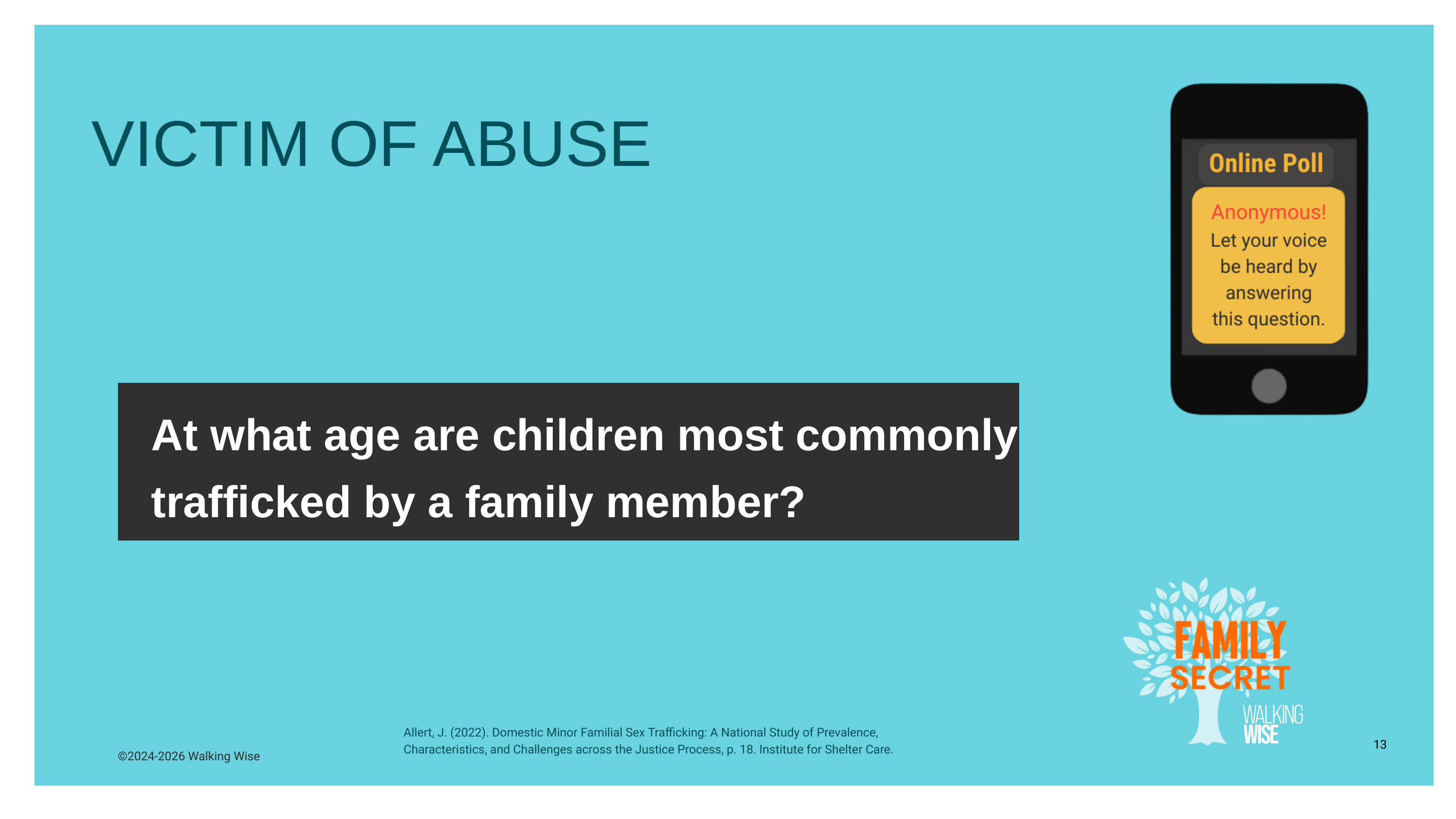

LESSON PLANS

VICTIM OF ABUSE

At what age are children most commonly trafficked by a family member?

Allert, J. (2022). Domestic Minor Familial Sex Trafficking: A National Study of Prevalence, Characteristics, and Challenges across the Justice Process, p. 18. Institute for Shelter Care.
13
©2024-2026 Walking Wise
3